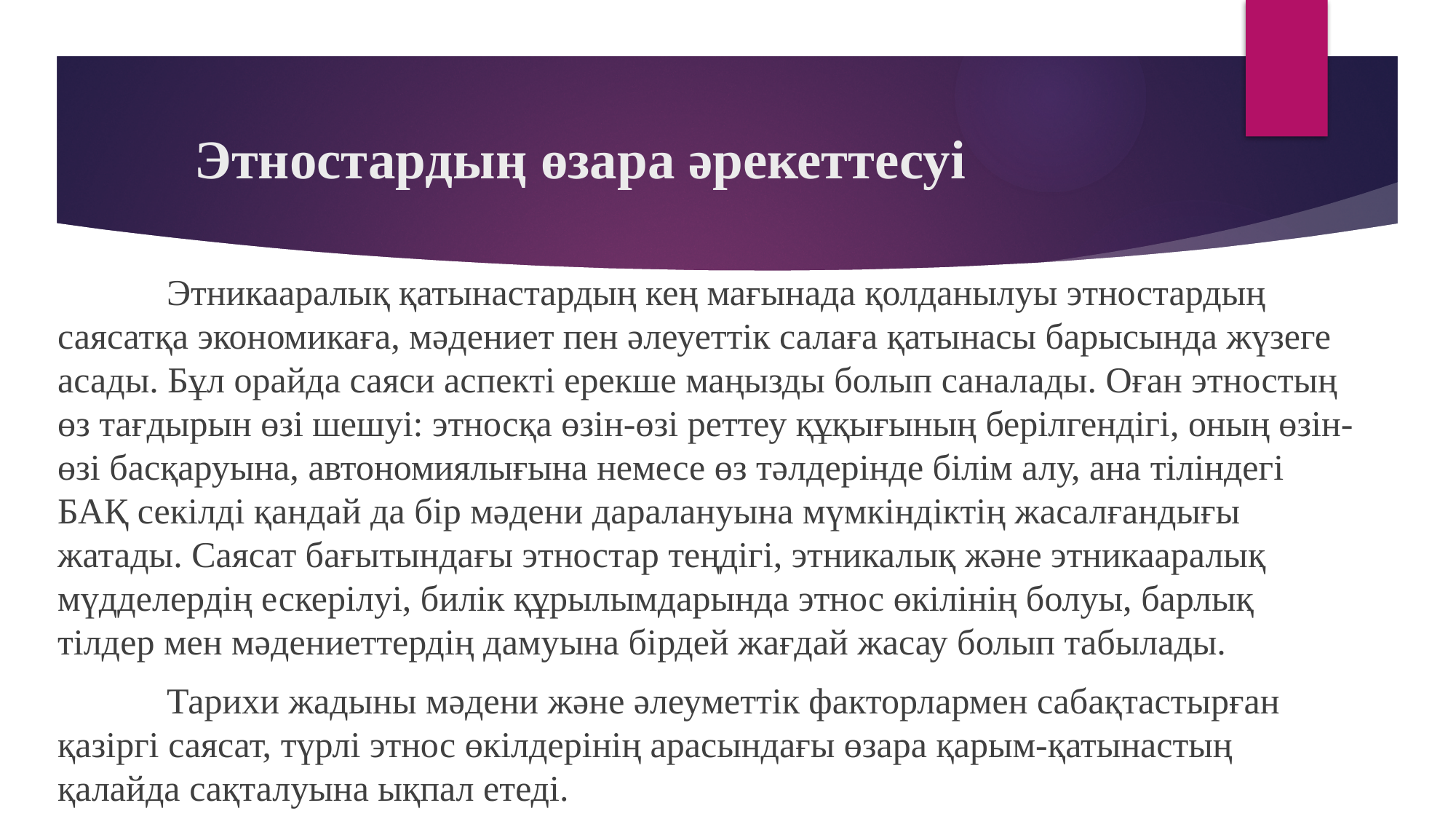

# Этностардың өзара әрекеттесуі
 	Этникааралық қатынастардың кең мағынада қолданылуы этностардың саясатқа экономикаға, мәдениет пен әлеуеттік салаға қатынасы барысында жүзеге асады. Бұл орайда саяси аспекті ерекше маңызды болып саналады. Оған этностың өз тағдырын өзі шешуі: этносқа өзін-өзі реттеу құқығының берілгендігі, оның өзін-өзі басқаруына, автономиялығына немесе өз тәлдерінде білім алу, ана тіліндегі БАҚ секілді қандай да бір мәдени даралануына мүмкіндіктің жасалғандығы жатады. Саясат бағытындағы этностар теңдігі, этникалық және этникааралық мүдделердің ескерілуі, билік құрылымдарында этнос өкілінің болуы, барлық тілдер мен мәдениеттердің дамуына бірдей жағдай жасау болып табылады.
 	Тарихи жадыны мәдени және әлеуметтік факторлармен сабақтастырған қазіргі саясат, түрлі этнос өкілдерінің арасындағы өзара қарым-қатынастың қалайда сақталуына ықпал етеді.